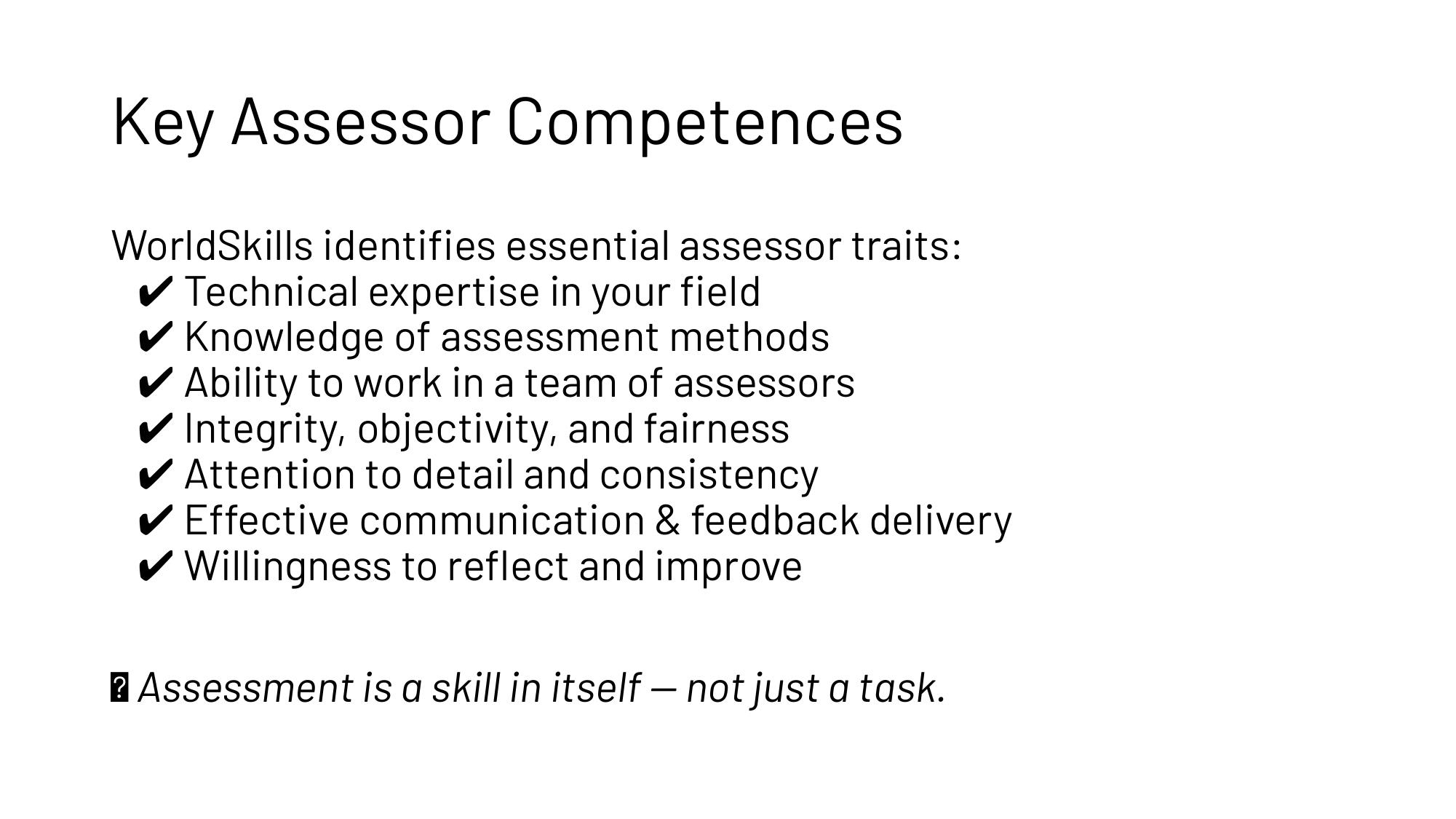

# Key Assessor Competences
WorldSkills identifies essential assessor traits:
✔ Technical expertise in your field
✔ Knowledge of assessment methods
✔ Ability to work in a team of assessors
✔ Integrity, objectivity, and fairness
✔ Attention to detail and consistency
✔ Effective communication & feedback delivery
✔ Willingness to reflect and improve

🧩 Assessment is a skill in itself — not just a task.